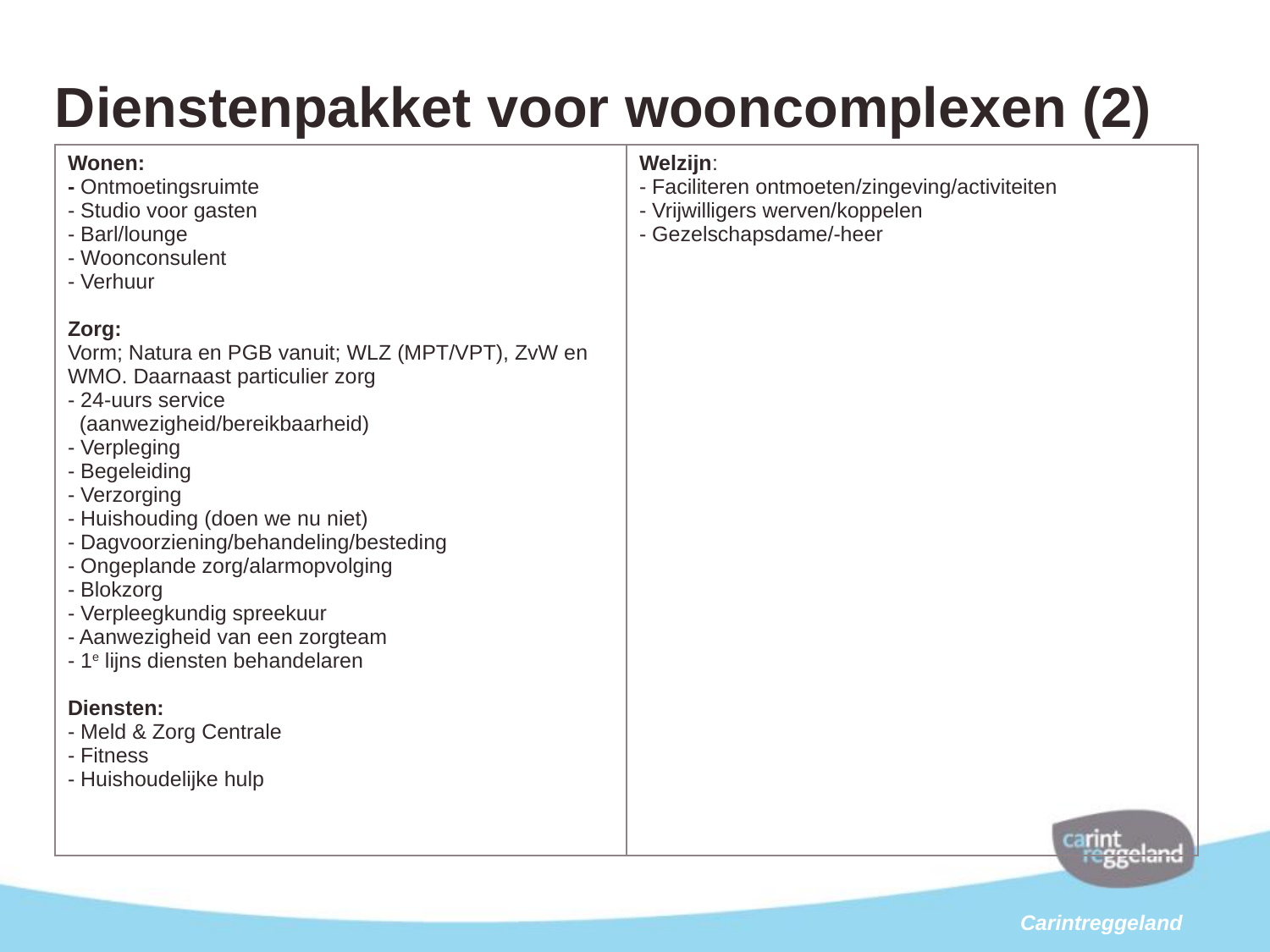

# Dienstenpakket voor wooncomplexen (2)
| Wonen: - Ontmoetingsruimte - Studio voor gasten - Barl/lounge - Woonconsulent - Verhuur Zorg: Vorm; Natura en PGB vanuit; WLZ (MPT/VPT), ZvW en WMO. Daarnaast particulier zorg - 24-uurs service (aanwezigheid/bereikbaarheid) - Verpleging - Begeleiding - Verzorging - Huishouding (doen we nu niet) - Dagvoorziening/behandeling/besteding - Ongeplande zorg/alarmopvolging - Blokzorg - Verpleegkundig spreekuur - Aanwezigheid van een zorgteam - 1e lijns diensten behandelaren Diensten: - Meld & Zorg Centrale - Fitness - Huishoudelijke hulp | Welzijn: - Faciliteren ontmoeten/zingeving/activiteiten - Vrijwilligers werven/koppelen - Gezelschapsdame/-heer |
| --- | --- |